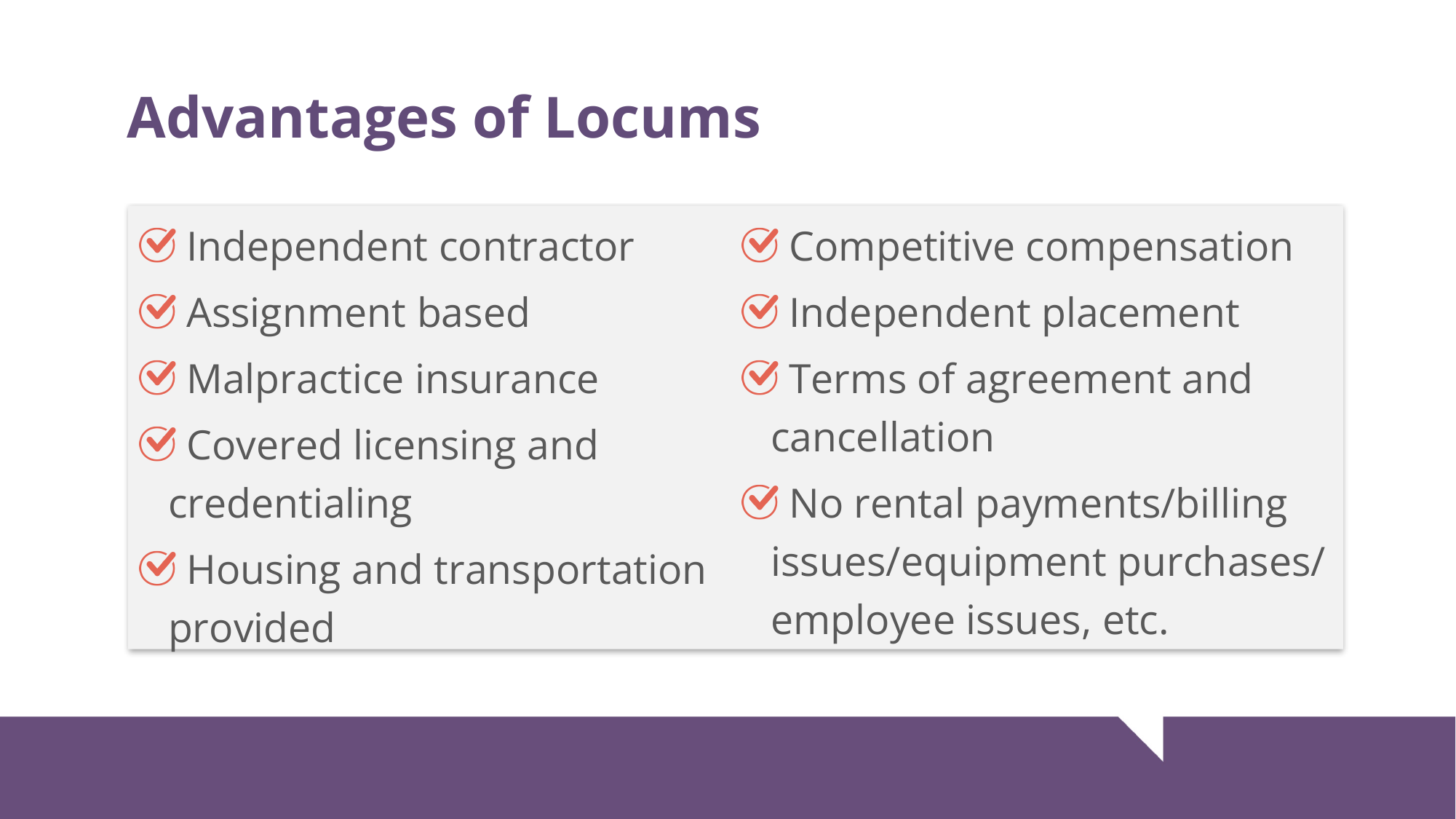

# Advantages of Locums
 Independent contractor
 Assignment based
 Malpractice insurance
 Covered licensing and credentialing
 Housing and transportation provided
 Competitive compensation
 Independent placement
 Terms of agreement and cancellation
 No rental payments/billing issues/equipment purchases/ employee issues, etc.